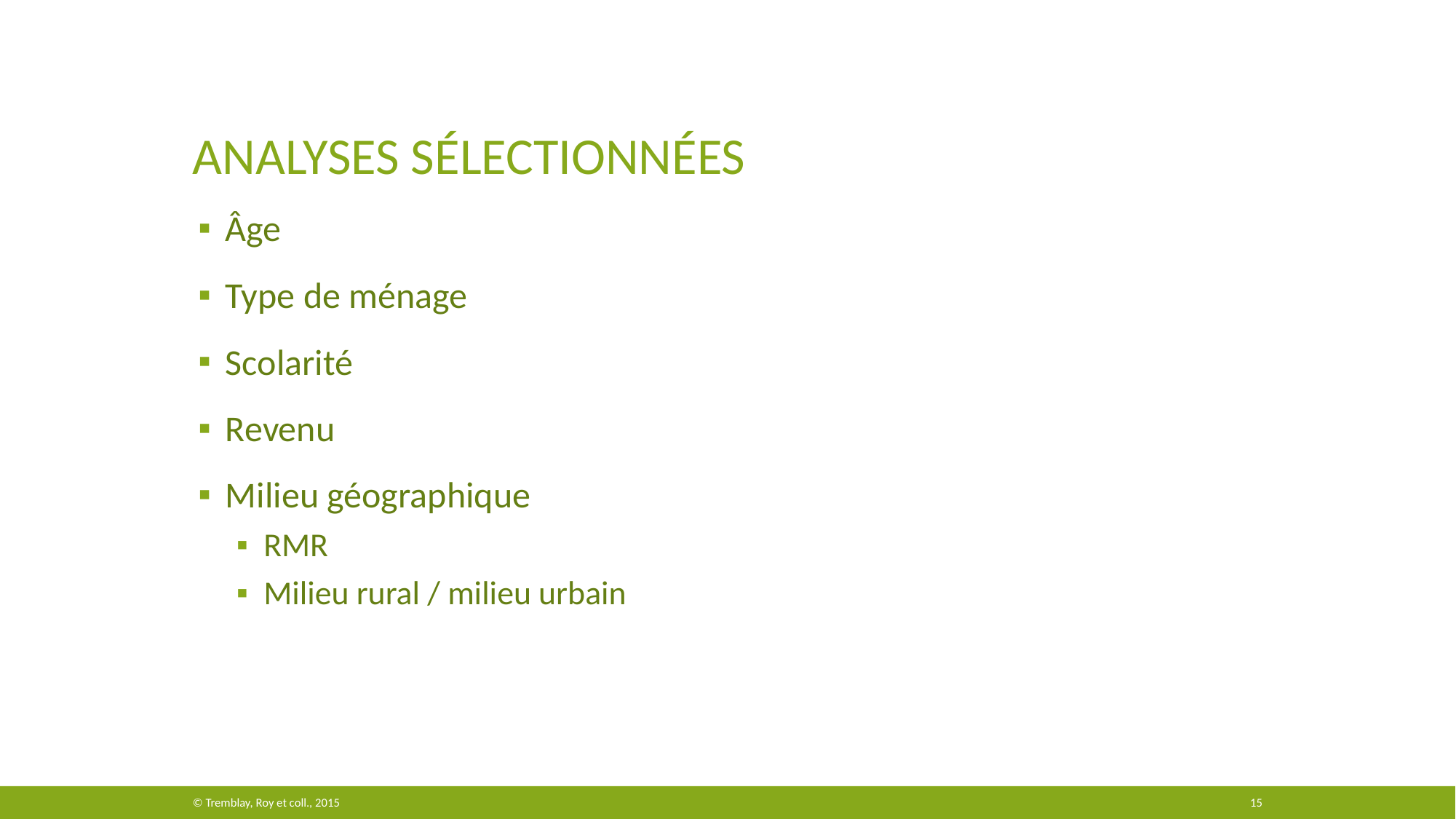

# Analyses sélectionnées
Âge
Type de ménage
Scolarité
Revenu
Milieu géographique
RMR
Milieu rural / milieu urbain

© Tremblay, Roy et coll., 2015
15